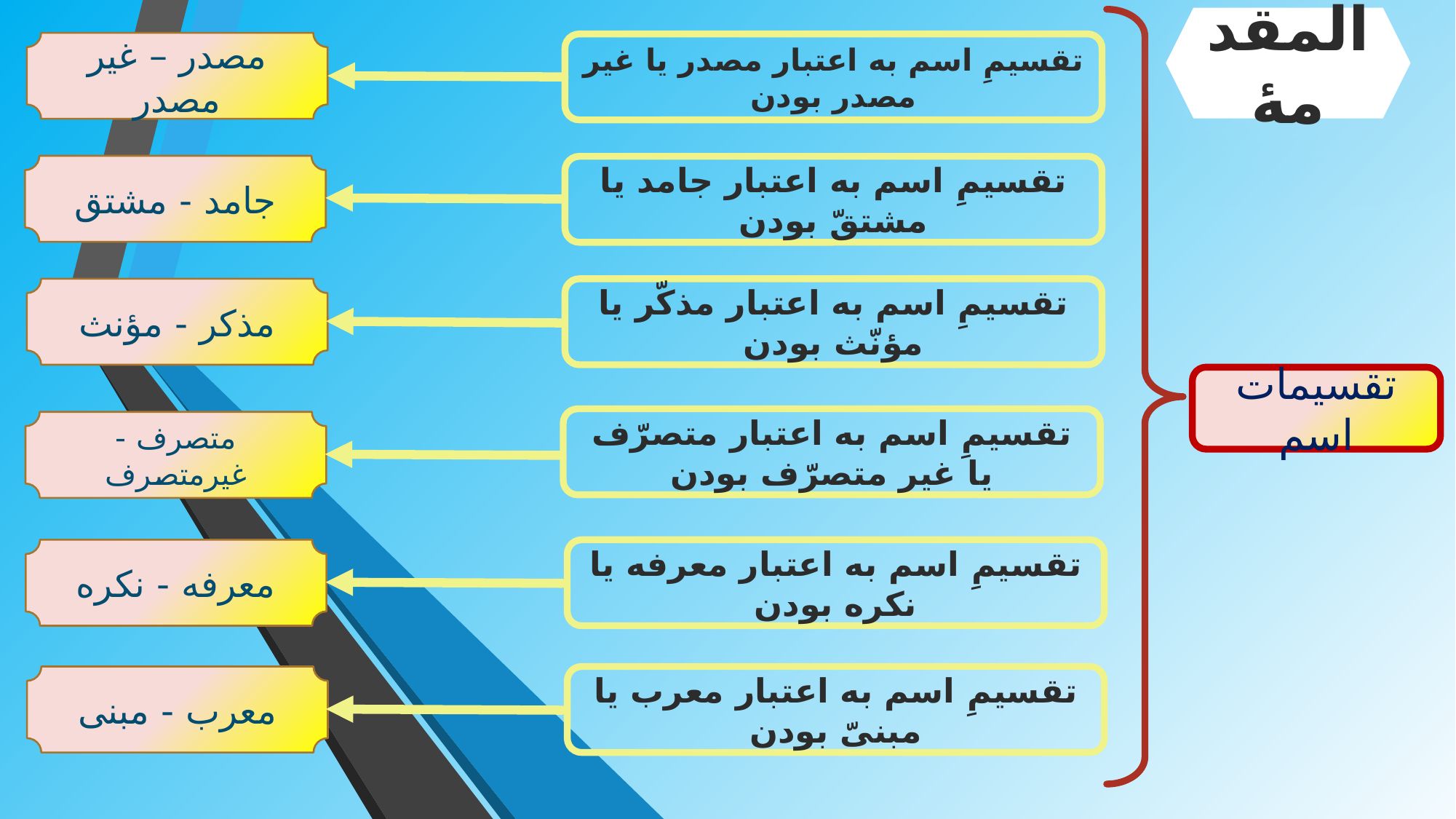

المقدمۀ

مصدر – غیر مصدر
تقسیمِ اسم به اعتبار مصدر یا غیر مصدر بودن
جامد - مشتق
تقسیمِ اسم به اعتبار جامد یا مشتقّ بودن
مذکر - مؤنث
تقسیمِ اسم به اعتبار مذکّر یا مؤنّث بودن
تقسیمات اسم
تقسیمِ اسم به اعتبار متصرّف یا غیر متصرّف بودن
متصرف - غیرمتصرف
معرفه - نکره
تقسیمِ اسم به اعتبار معرفه یا نکره بودن
معرب - مبنی
تقسیمِ اسم به اعتبار معرب یا مبنیّ بودن